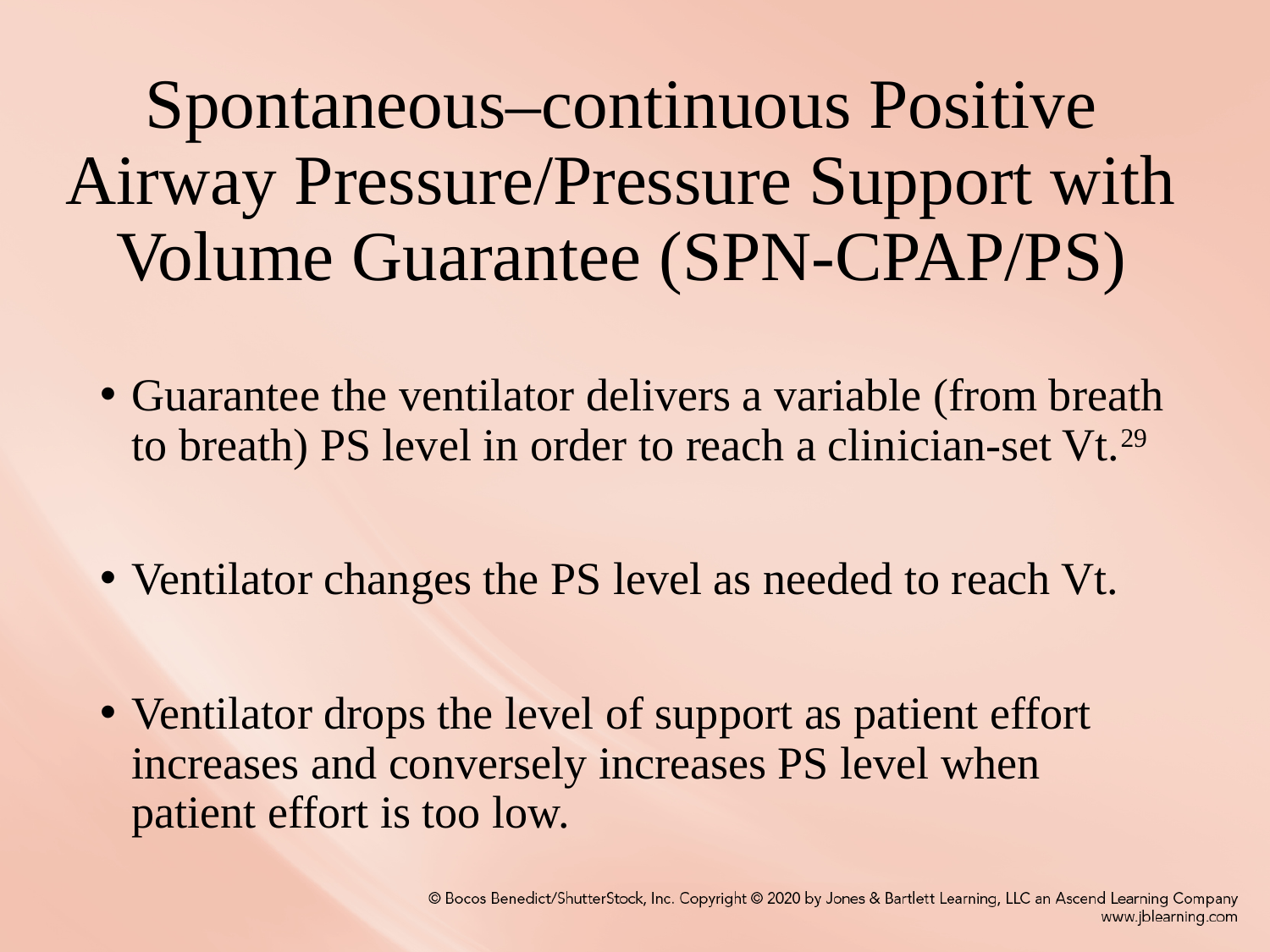

# Spontaneous–continuous Positive Airway Pressure/Pressure Support with Volume Guarantee (SPN-CPAP/PS)
Guarantee the ventilator delivers a variable (from breath to breath) PS level in order to reach a clinician-set Vt.29

Ventilator changes the PS level as needed to reach Vt.

Ventilator drops the level of support as patient effort increases and conversely increases PS level when patient effort is too low.